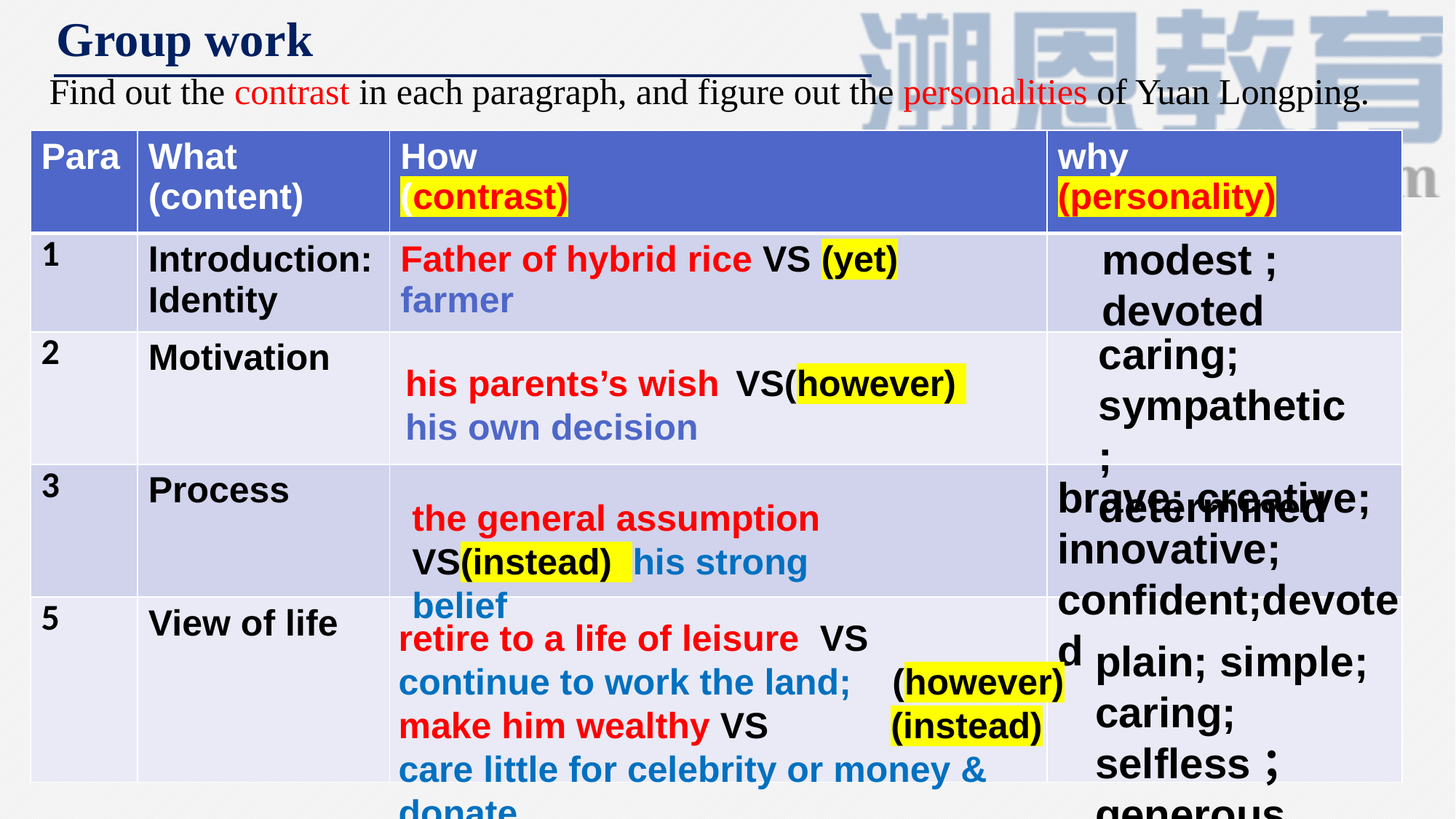

# Group work
Find out the contrast in each paragraph, and figure out the personalities of Yuan Longping.
| Para | What (content) | How (contrast) | why (personality) |
| --- | --- | --- | --- |
| 1 | Introduction: Identity | Father of hybrid rice VS (yet) farmer |  |
| 2 | Motivation |  |  |
| 3 | Process |  |  |
| 5 | View of life |  |  |
modest ;
devoted
caring;
sympathetic;
determined

his parents’s wish  VS(however)
his own decision
brave; creative; innovative; confident;devoted

the general assumption
VS(instead)  his strong belief
retire to a life of leisure  VS
continue to work the land;    (however)
make him wealthy VS            (instead)
care little for celebrity or money & donate...
plain; simple; caring; selfless；generous